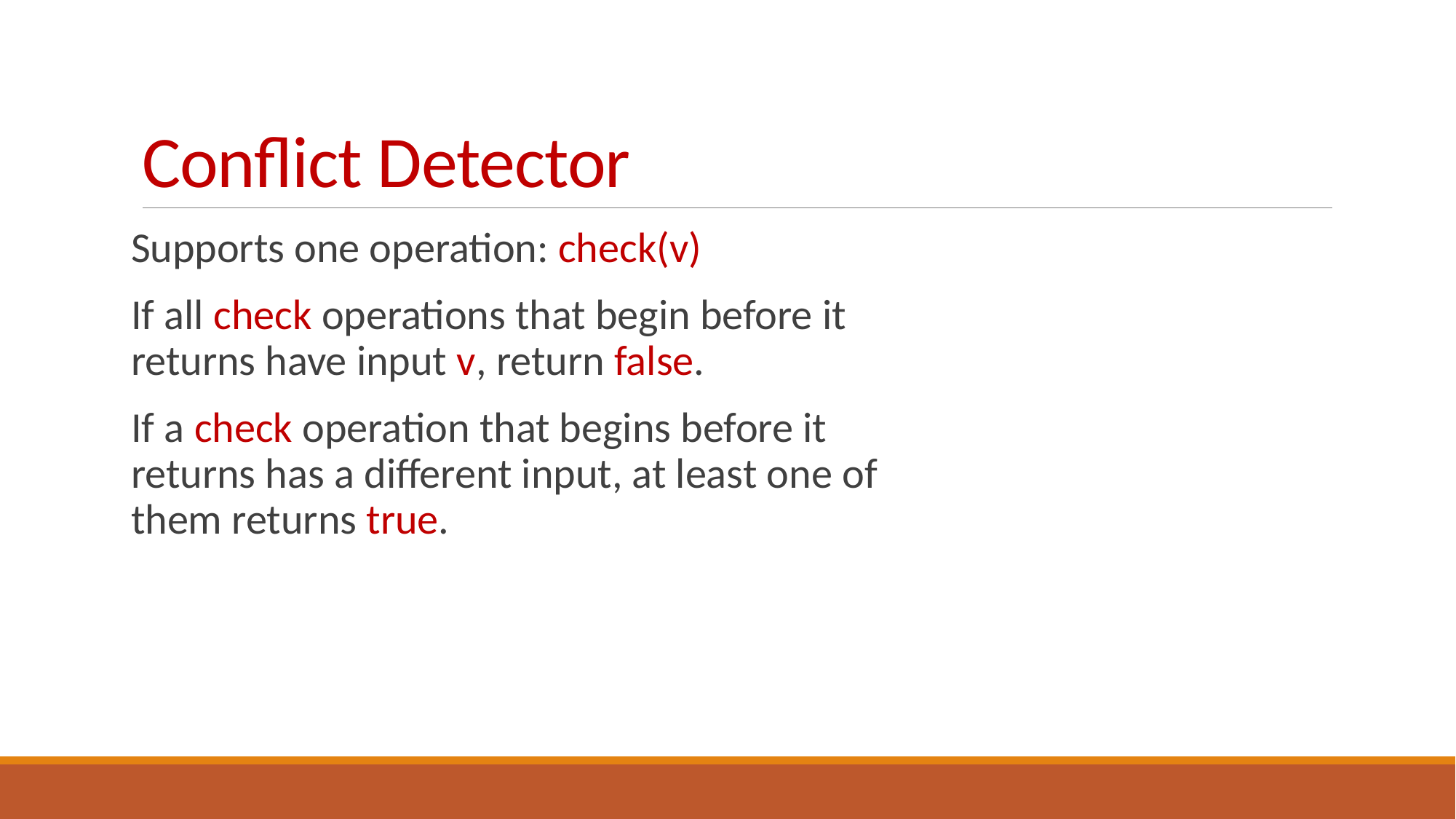

# Conflict Detector
Supports one operation: check(v)
If all check operations that begin before it returns have input v, return false.
If a check operation that begins before it returns has a different input, at least one of them returns true.